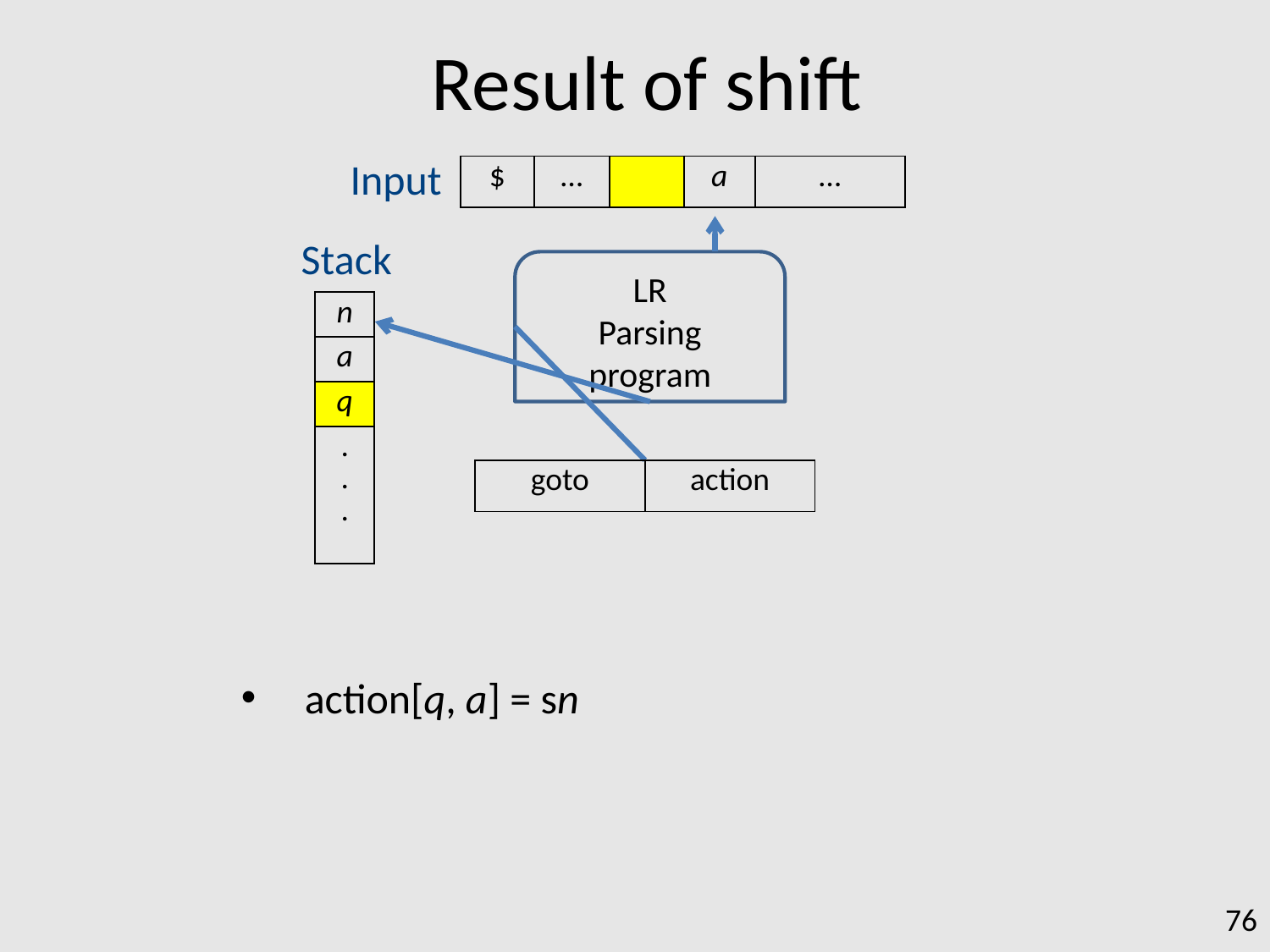

# Result of shift
Input
| $ | … |  | a | … |
| --- | --- | --- | --- | --- |
Stack
LR
Parsing program
| n |
| --- |
| a |
| q |
| . . . |
| goto | action |
| --- | --- |
action[q, a] = sn
76